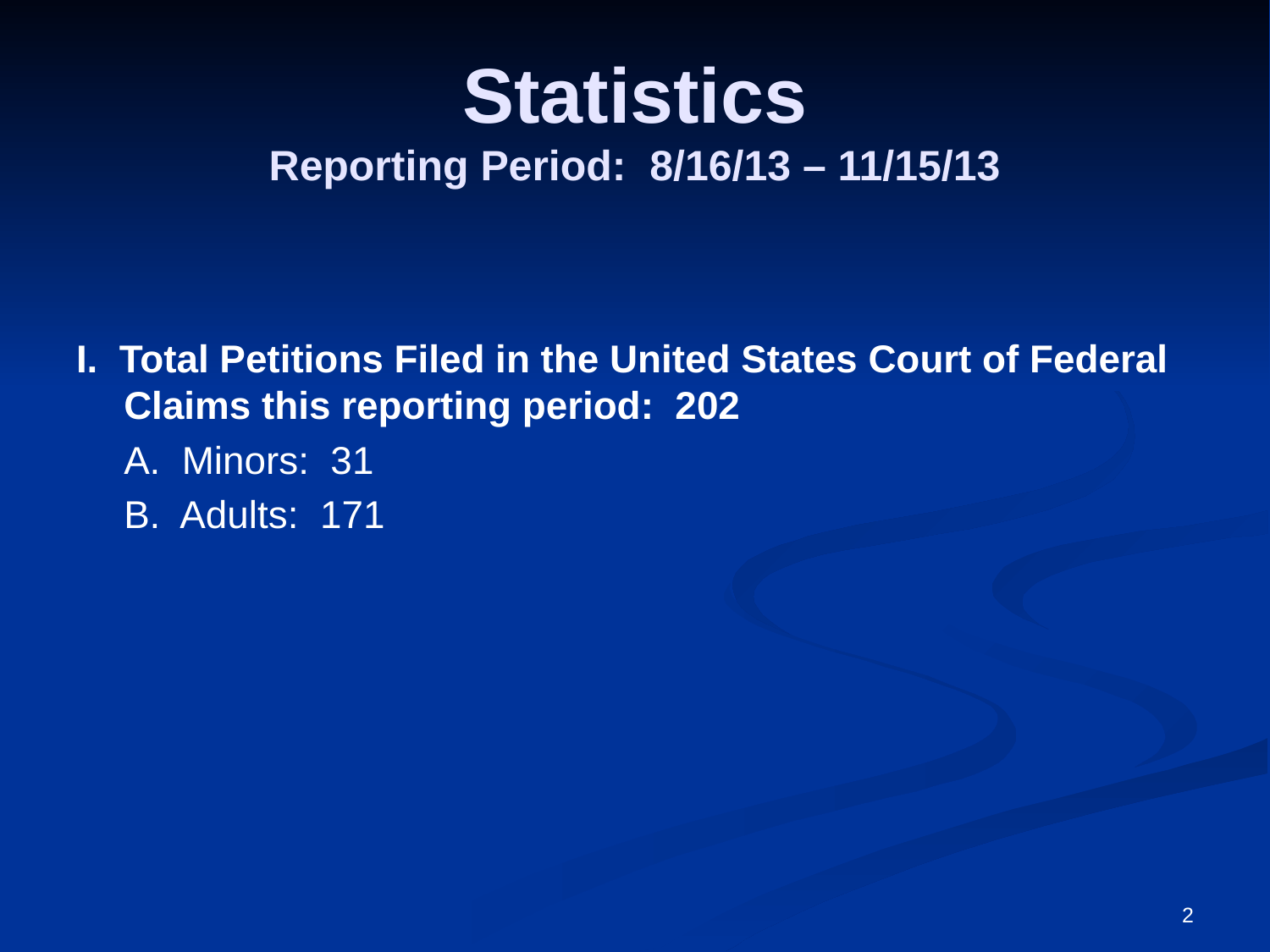

# Statistics Reporting Period:  8/16/13 – 11/15/13
I.  Total Petitions Filed in the United States Court of Federal Claims this reporting period:  202
	A.  Minors:  31
	B.  Adults:  171

2